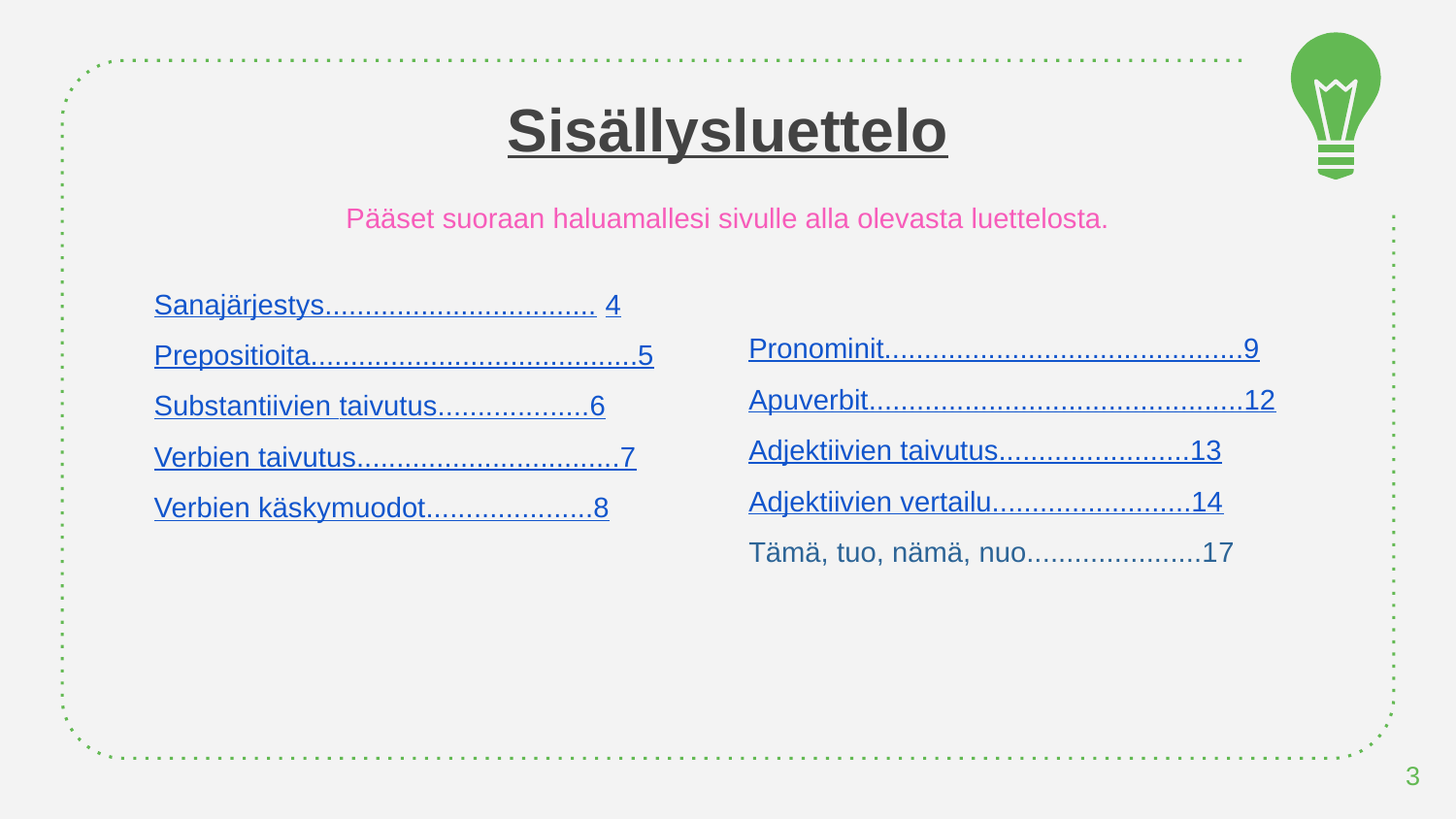

# Sisällysluettelo

Pääset suoraan haluamallesi sivulle alla olevasta luettelosta.

Sanajärjestys.................................. 	4
Prepositioita.........................................	5
Substantiivien taivutus...................	6
Verbien taivutus.................................	7
Verbien käskymuodot.....................	8
Pronominit.............................................	9
Apuverbit...............................................	12
Adjektiivien taivutus........................	13
Adjektiivien vertailu.........................	14
Tämä, tuo, nämä, nuo......................	17
3